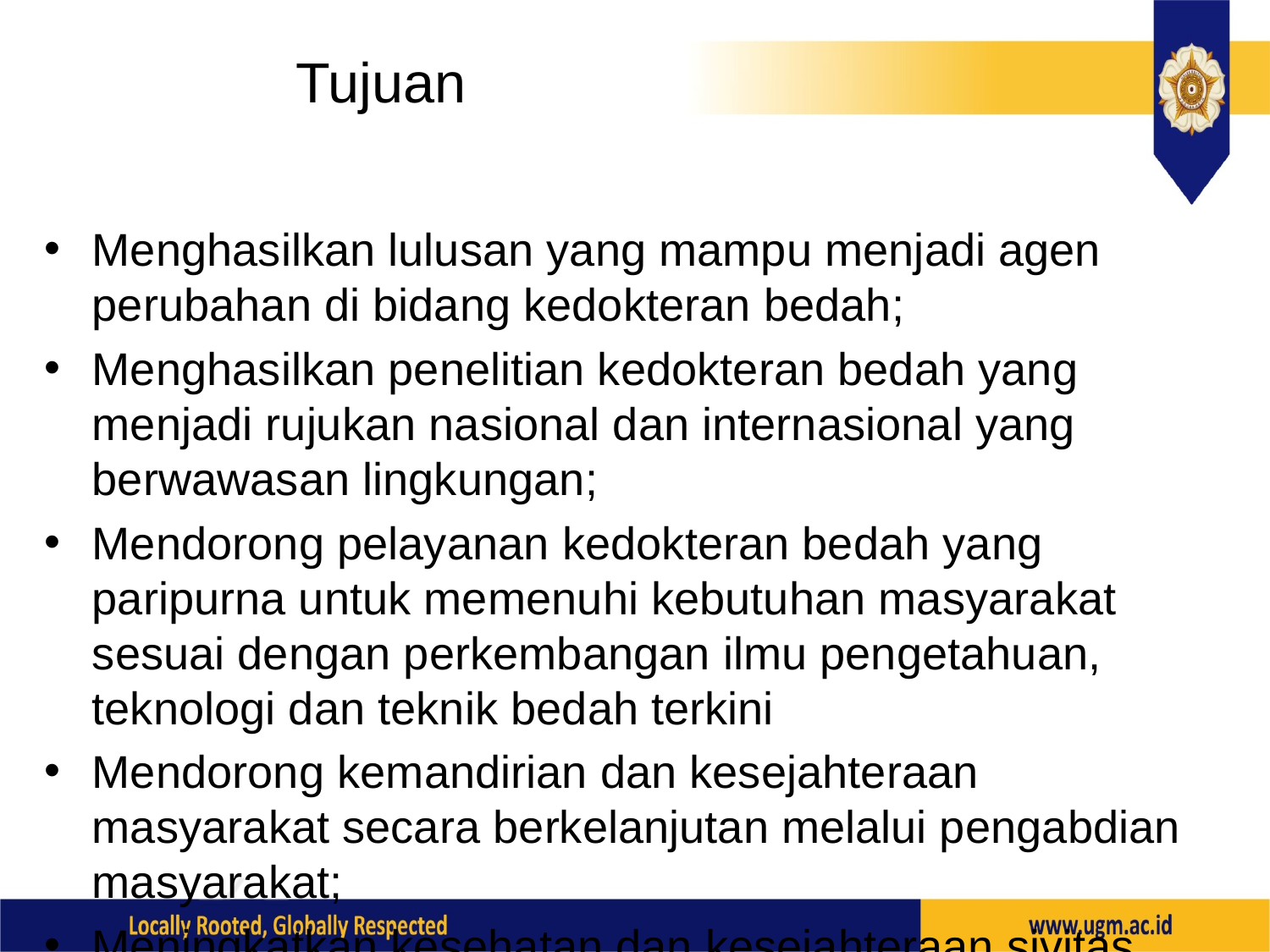

# Tujuan
Menghasilkan lulusan yang mampu menjadi agen perubahan di bidang kedokteran bedah;
Menghasilkan penelitian kedokteran bedah yang menjadi rujukan nasional dan internasional yang berwawasan lingkungan;
Mendorong pelayanan kedokteran bedah yang paripurna untuk memenuhi kebutuhan masyarakat  sesuai dengan perkembangan ilmu pengetahuan, teknologi dan teknik bedah terkini
Mendorong kemandirian dan kesejahteraan masyarakat secara berkelanjutan melalui pengabdian masyarakat;
Meningkatkan kesehatan dan kesejahteraan sivitas akademika dan sivitas hospitalia.